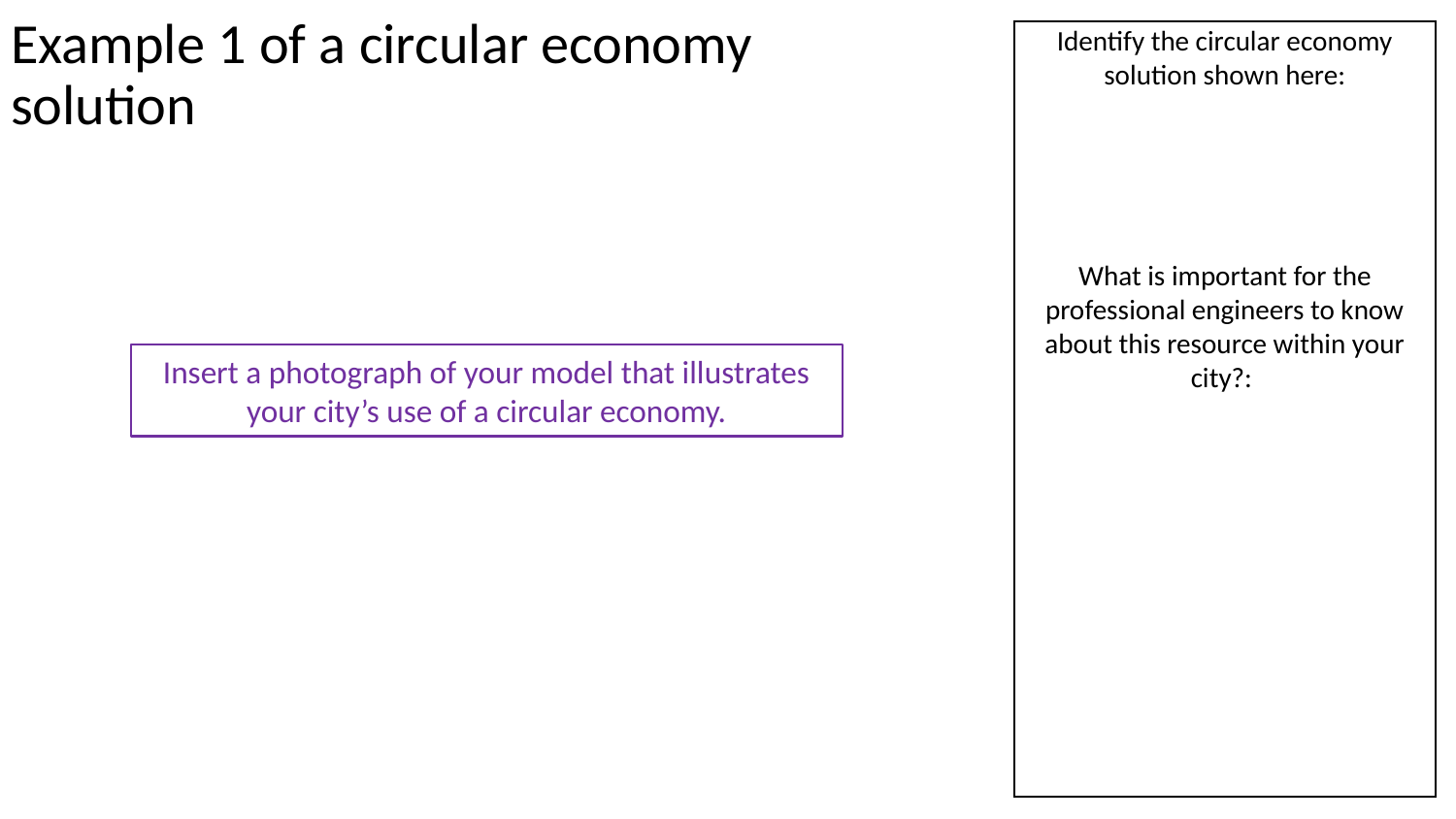

# Example 1 of a circular economy solution
Identify the circular economy solution shown here:

What is important for the professional engineers to know about this resource within your city?:

Insert a photograph of your model that illustrates your city’s use of a circular economy.